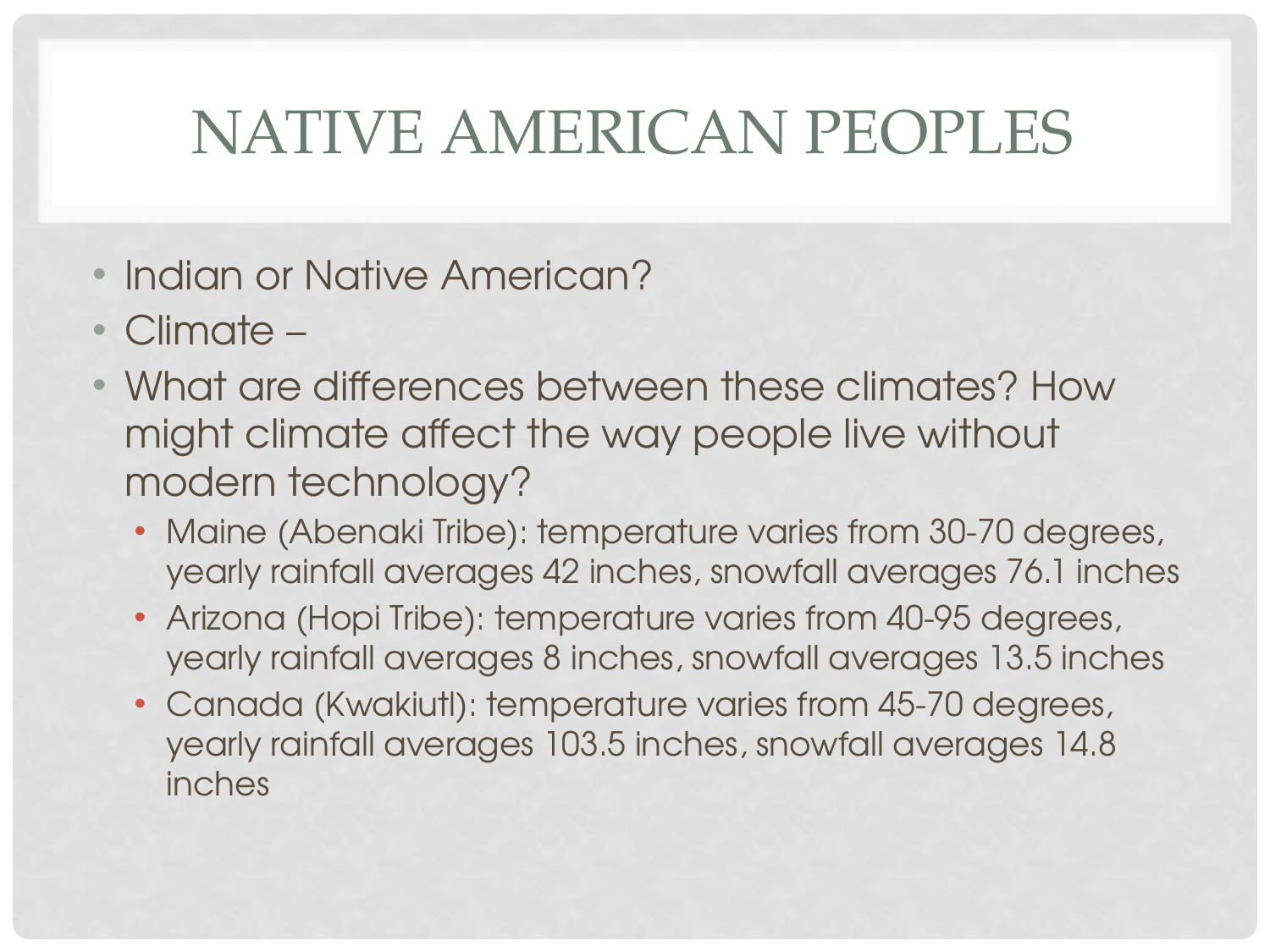

# Native American peoples
Indian or Native American?
Climate –
What are differences between these climates? How might climate affect the way people live without modern technology?
Maine (Abenaki Tribe): temperature varies from 30-70 degrees, yearly rainfall averages 42 inches, snowfall averages 76.1 inches
Arizona (Hopi Tribe): temperature varies from 40-95 degrees, yearly rainfall averages 8 inches, snowfall averages 13.5 inches
Canada (Kwakiutl): temperature varies from 45-70 degrees, yearly rainfall averages 103.5 inches, snowfall averages 14.8 inches